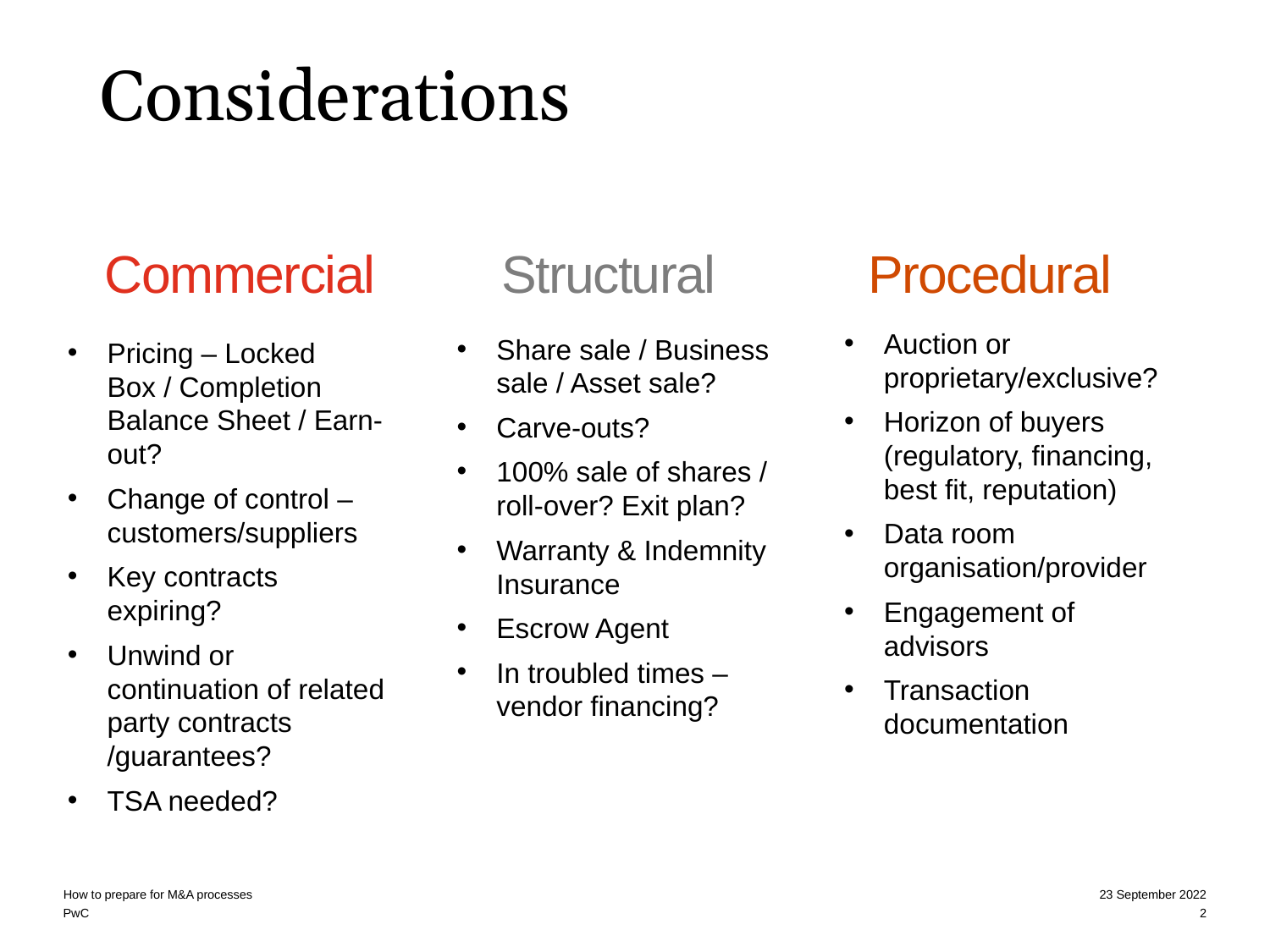

# Considerations
Procedural
Commercial
Structural
Auction or proprietary/exclusive?
Horizon of buyers (regulatory, financing, best fit, reputation)
Data room organisation/provider
Engagement of advisors
Transaction documentation
Share sale / Business sale / Asset sale?
Carve-outs?
100% sale of shares / roll-over? Exit plan?
Warranty & Indemnity Insurance
Escrow Agent
In troubled times –vendor financing?

Pricing – Locked Box / Completion Balance Sheet / Earn-out?
Change of control – customers/suppliers
Key contracts expiring?
Unwind or continuation of related party contracts /guarantees?
TSA needed?
How to prepare for M&A processes
23 September 2022
2